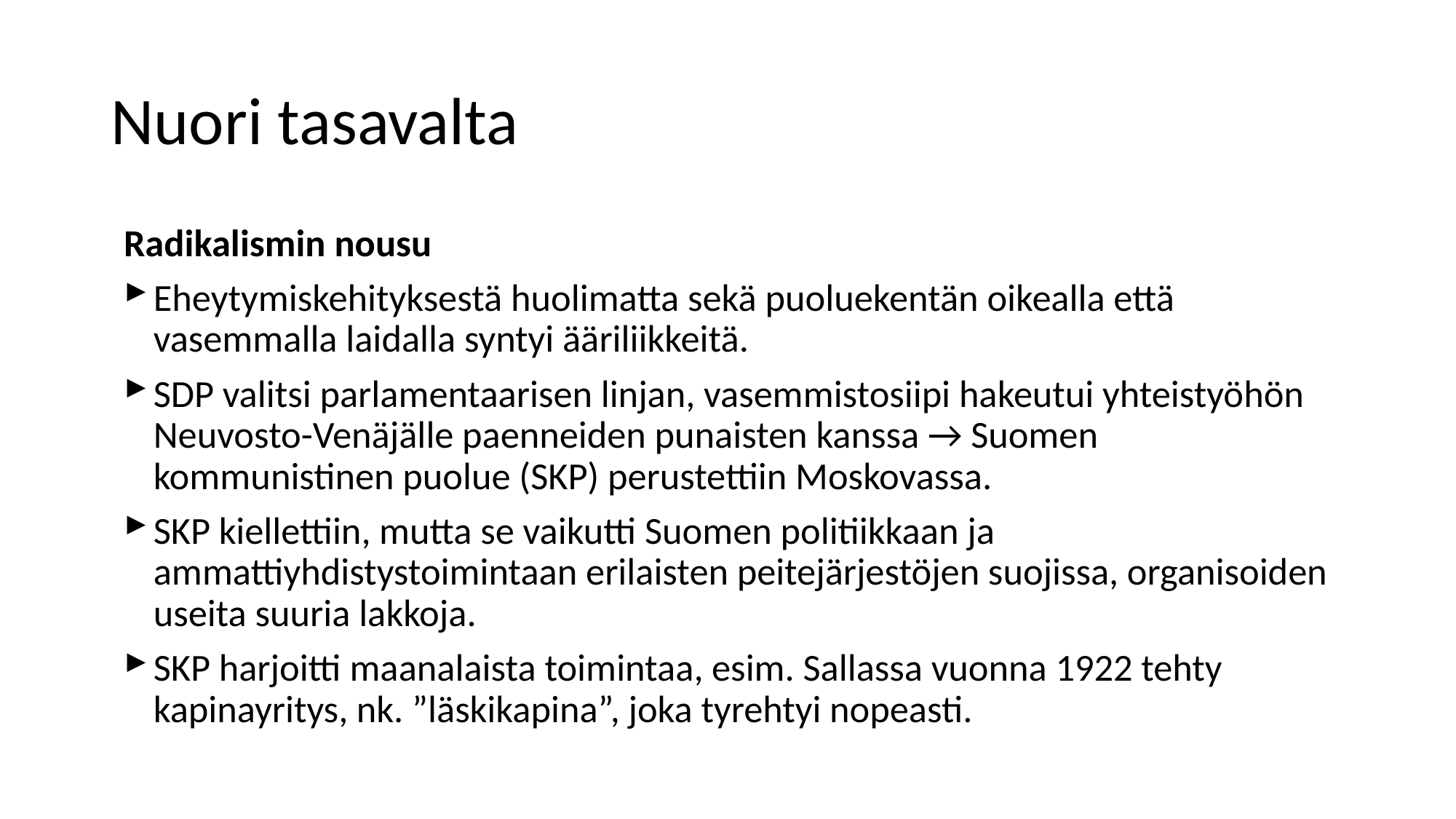

# Nuori tasavalta
Radikalismin nousu
Eheytymiskehityksestä huolimatta sekä puoluekentän oikealla että vasemmalla laidalla syntyi ääriliikkeitä.
SDP valitsi parlamentaarisen linjan, vasemmistosiipi hakeutui yhteistyöhön Neuvosto-Venäjälle paenneiden punaisten kanssa → Suomen kommunistinen puolue (SKP) perustettiin Moskovassa.
SKP kiellettiin, mutta se vaikutti Suomen politiikkaan ja ammattiyhdistystoimintaan erilaisten peitejärjestöjen suojissa, organisoiden useita suuria lakkoja.
SKP harjoitti maanalaista toimintaa, esim. Sallassa vuonna 1922 tehty kapinayritys, nk. ”läskikapina”, joka tyrehtyi nopeasti.